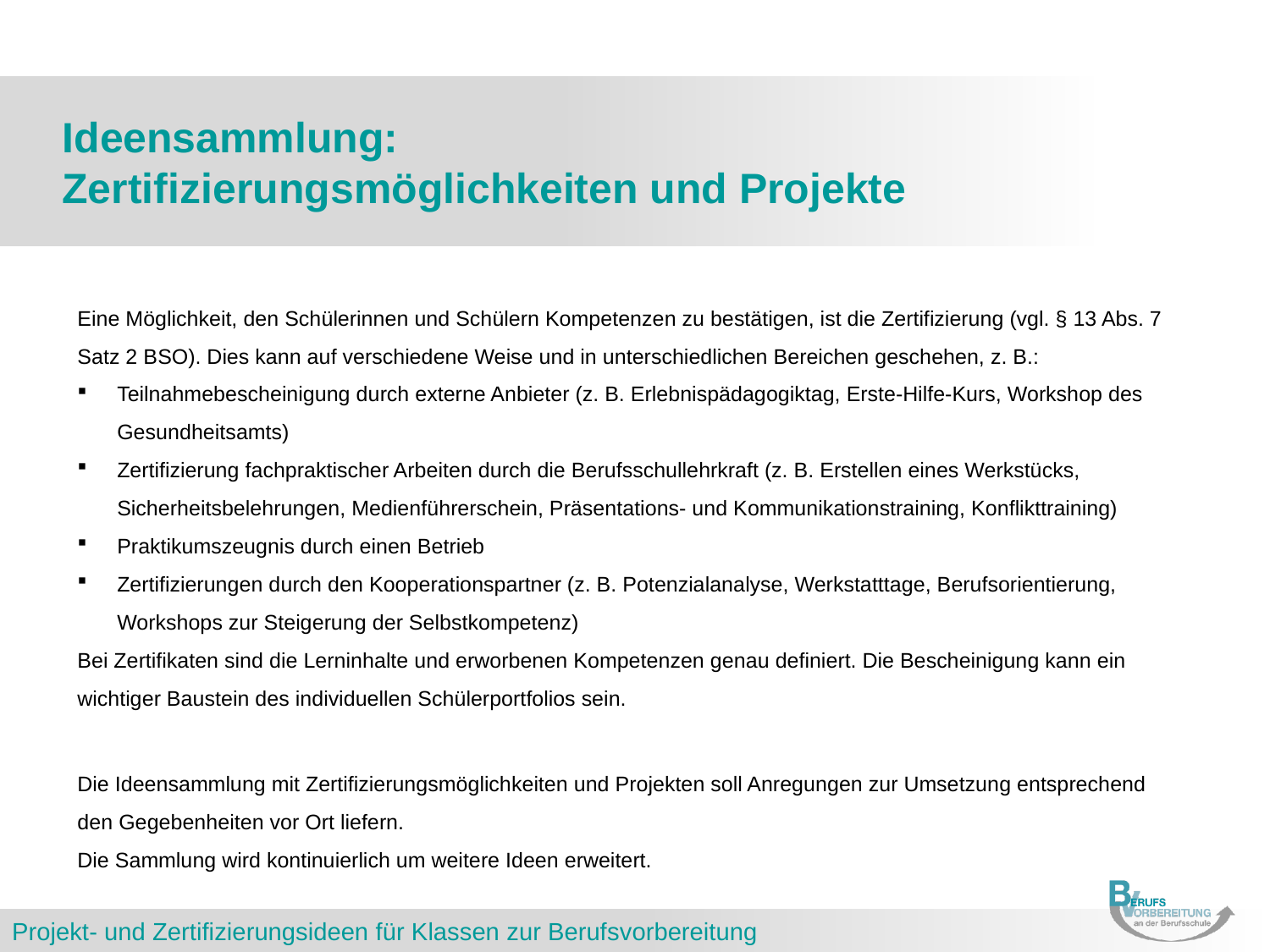

# Ideensammlung: Zertifizierungsmöglichkeiten und Projekte
Eine Möglichkeit, den Schülerinnen und Schülern Kompetenzen zu bestätigen, ist die Zertifizierung (vgl. § 13 Abs. 7 Satz 2 BSO). Dies kann auf verschiedene Weise und in unterschiedlichen Bereichen geschehen, z. B.:
Teilnahmebescheinigung durch externe Anbieter (z. B. Erlebnispädagogiktag, Erste-Hilfe-Kurs, Workshop des Gesundheitsamts)
Zertifizierung fachpraktischer Arbeiten durch die Berufsschullehrkraft (z. B. Erstellen eines Werkstücks, Sicherheitsbelehrungen, Medienführerschein, Präsentations- und Kommunikationstraining, Konflikttraining)
Praktikumszeugnis durch einen Betrieb
Zertifizierungen durch den Kooperationspartner (z. B. Potenzialanalyse, Werkstatttage, Berufsorientierung, Workshops zur Steigerung der Selbstkompetenz)
Bei Zertifikaten sind die Lerninhalte und erworbenen Kompetenzen genau definiert. Die Bescheinigung kann ein wichtiger Baustein des individuellen Schülerportfolios sein.

Die Ideensammlung mit Zertifizierungsmöglichkeiten und Projekten soll Anregungen zur Umsetzung entsprechend den Gegebenheiten vor Ort liefern.
Die Sammlung wird kontinuierlich um weitere Ideen erweitert.